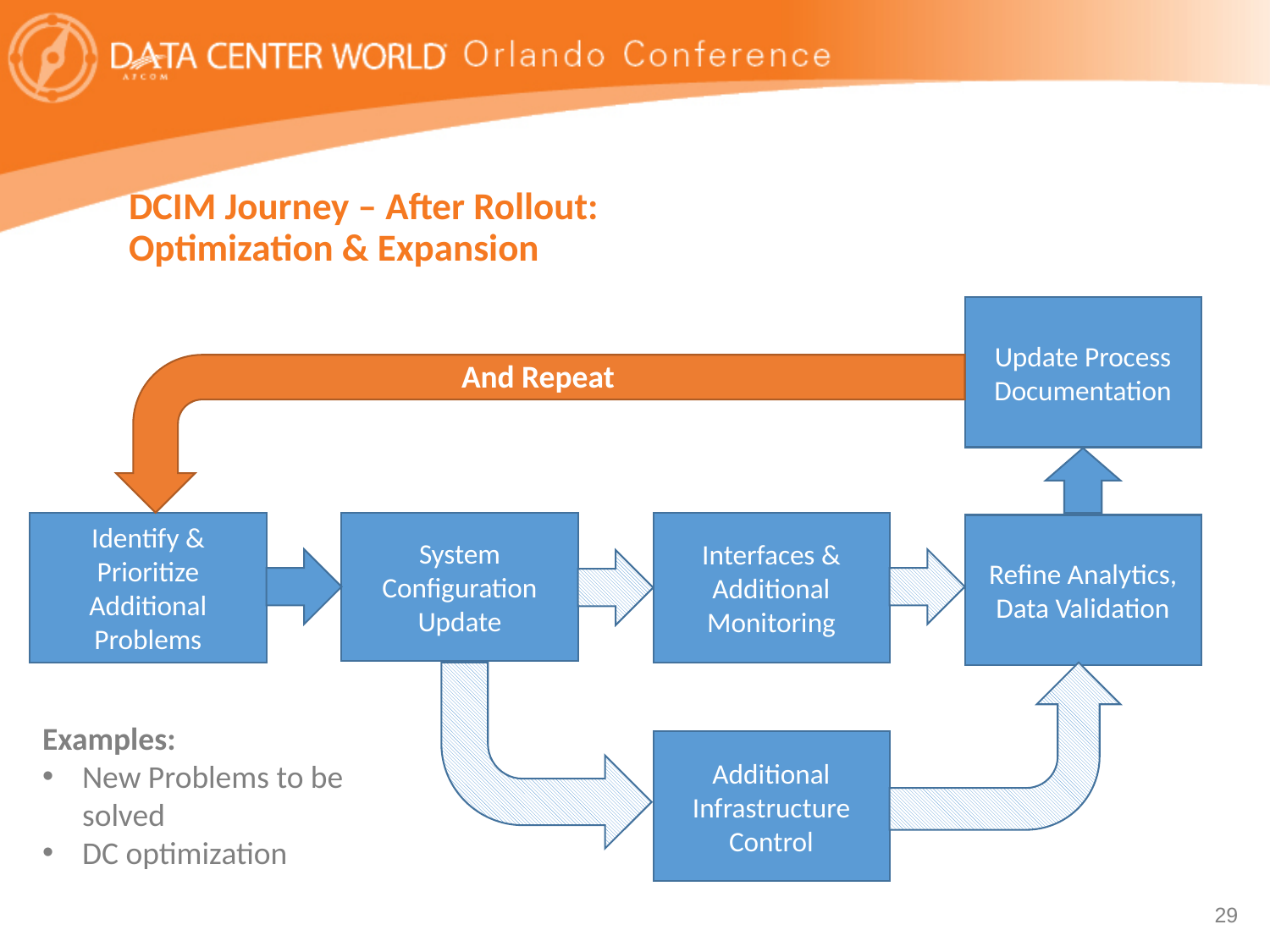

# DCIM Journey – After Rollout: Optimization & Expansion
Update Process Documentation
And Repeat

Identify & Prioritize Additional Problems
System Configuration Update
Interfaces & Additional Monitoring
Refine Analytics, Data Validation

Examples:
New Problems to be solved
DC optimization
Additional Infrastructure Control